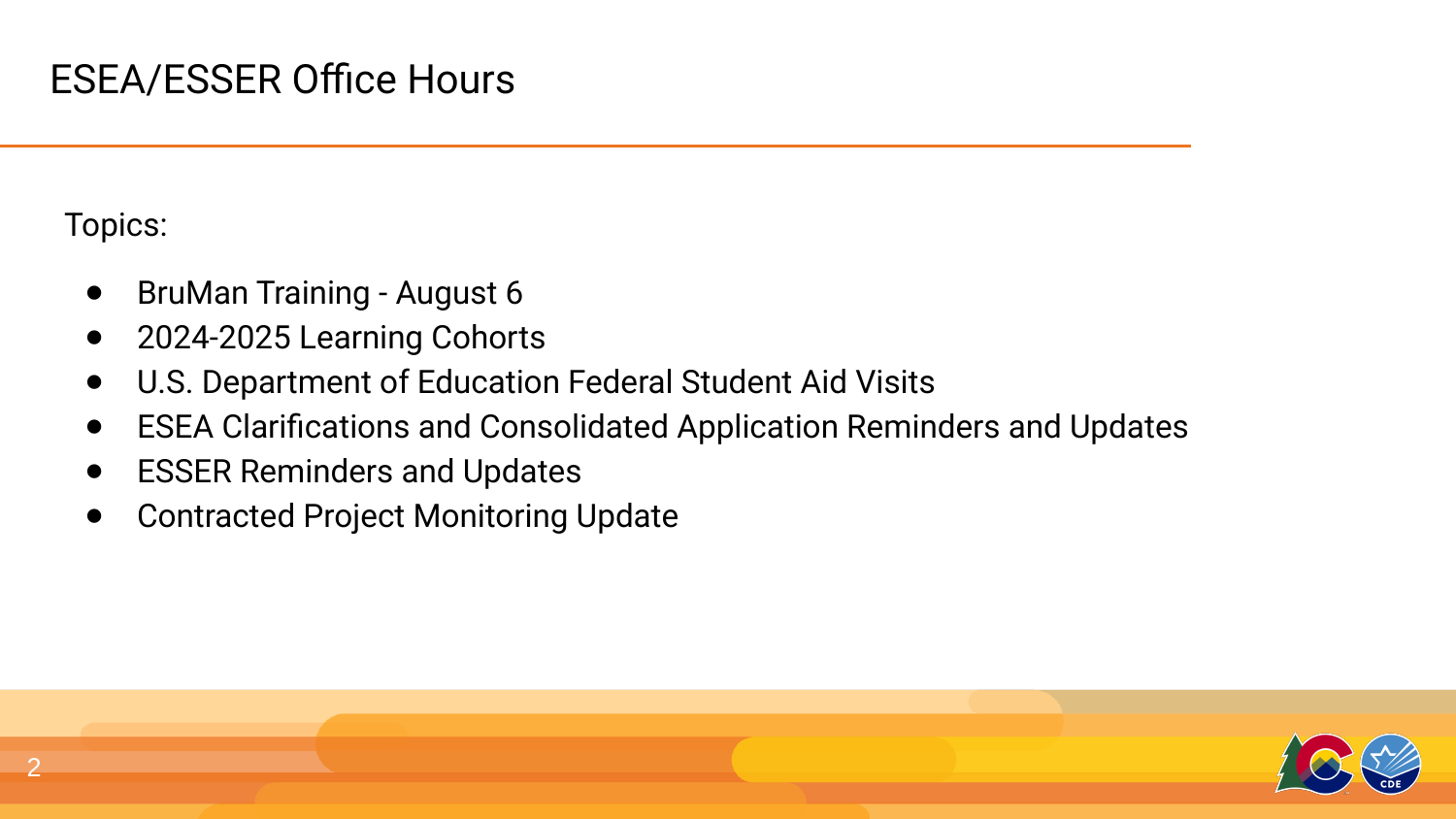

# ESEA/ESSER Office Hours
Topics:
BruMan Training - August 6
2024-2025 Learning Cohorts
U.S. Department of Education Federal Student Aid Visits
ESEA Clarifications and Consolidated Application Reminders and Updates
ESSER Reminders and Updates
Contracted Project Monitoring Update